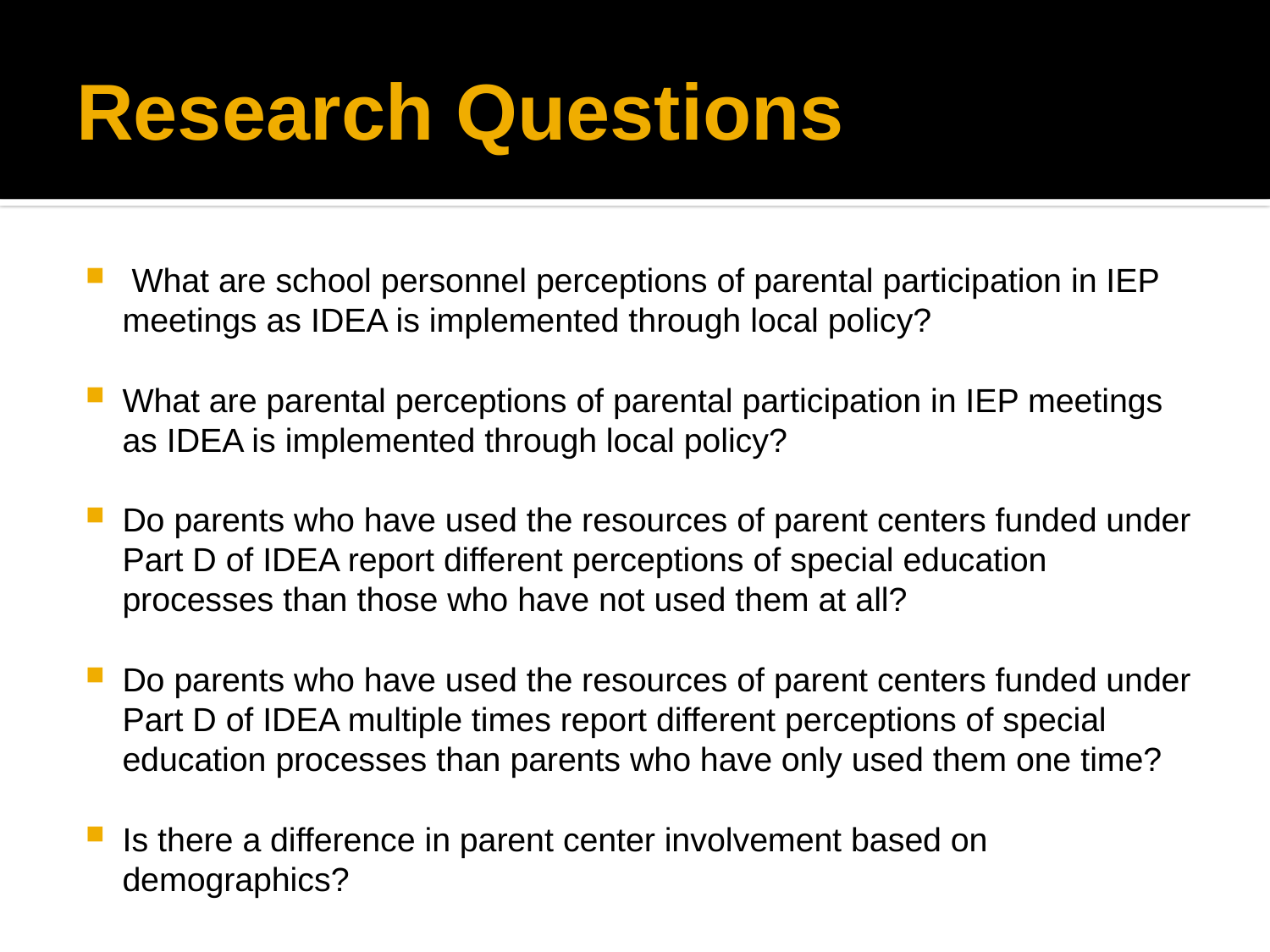

# Research Questions
 What are school personnel perceptions of parental participation in IEP meetings as IDEA is implemented through local policy?

What are parental perceptions of parental participation in IEP meetings as IDEA is implemented through local policy?

Do parents who have used the resources of parent centers funded under Part D of IDEA report different perceptions of special education processes than those who have not used them at all?

Do parents who have used the resources of parent centers funded under Part D of IDEA multiple times report different perceptions of special education processes than parents who have only used them one time?

Is there a difference in parent center involvement based on demographics?